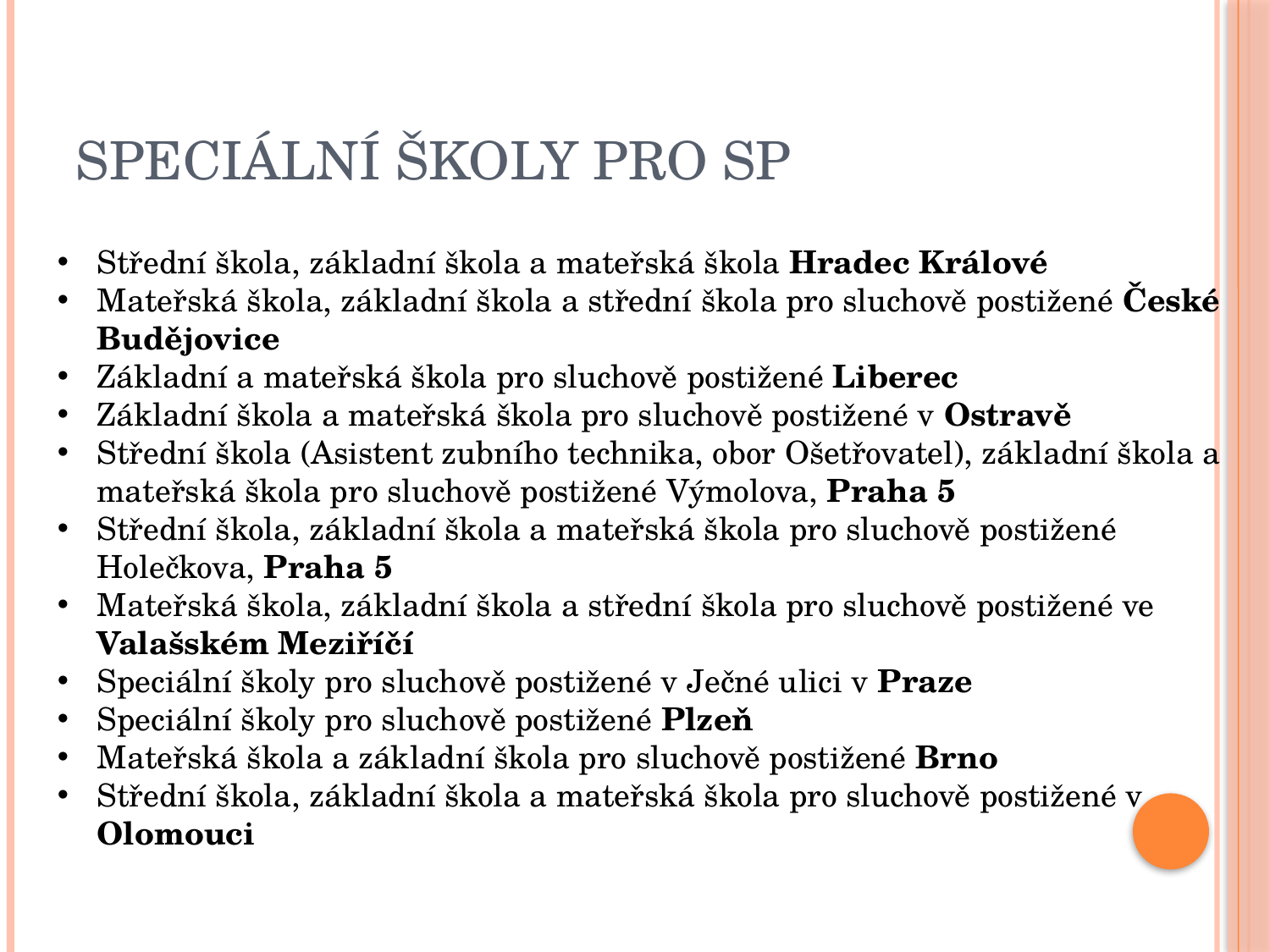

# Speciální školy pro SP

Střední škola, základní škola a mateřská škola Hradec Králové
Mateřská škola, základní škola a střední škola pro sluchově postižené České Budějovice
Základní a mateřská škola pro sluchově postižené Liberec
Základní škola a mateřská škola pro sluchově postižené v Ostravě
Střední škola (Asistent zubního technika, obor Ošetřovatel), základní škola a mateřská škola pro sluchově postižené Výmolova, Praha 5
Střední škola, základní škola a mateřská škola pro sluchově postižené Holečkova, Praha 5
Mateřská škola, základní škola a střední škola pro sluchově postižené ve Valašském Meziříčí
Speciální školy pro sluchově postižené v Ječné ulici v Praze
Speciální školy pro sluchově postižené Plzeň
Mateřská škola a základní škola pro sluchově postižené Brno
Střední škola, základní škola a mateřská škola pro sluchově postižené v Olomouci